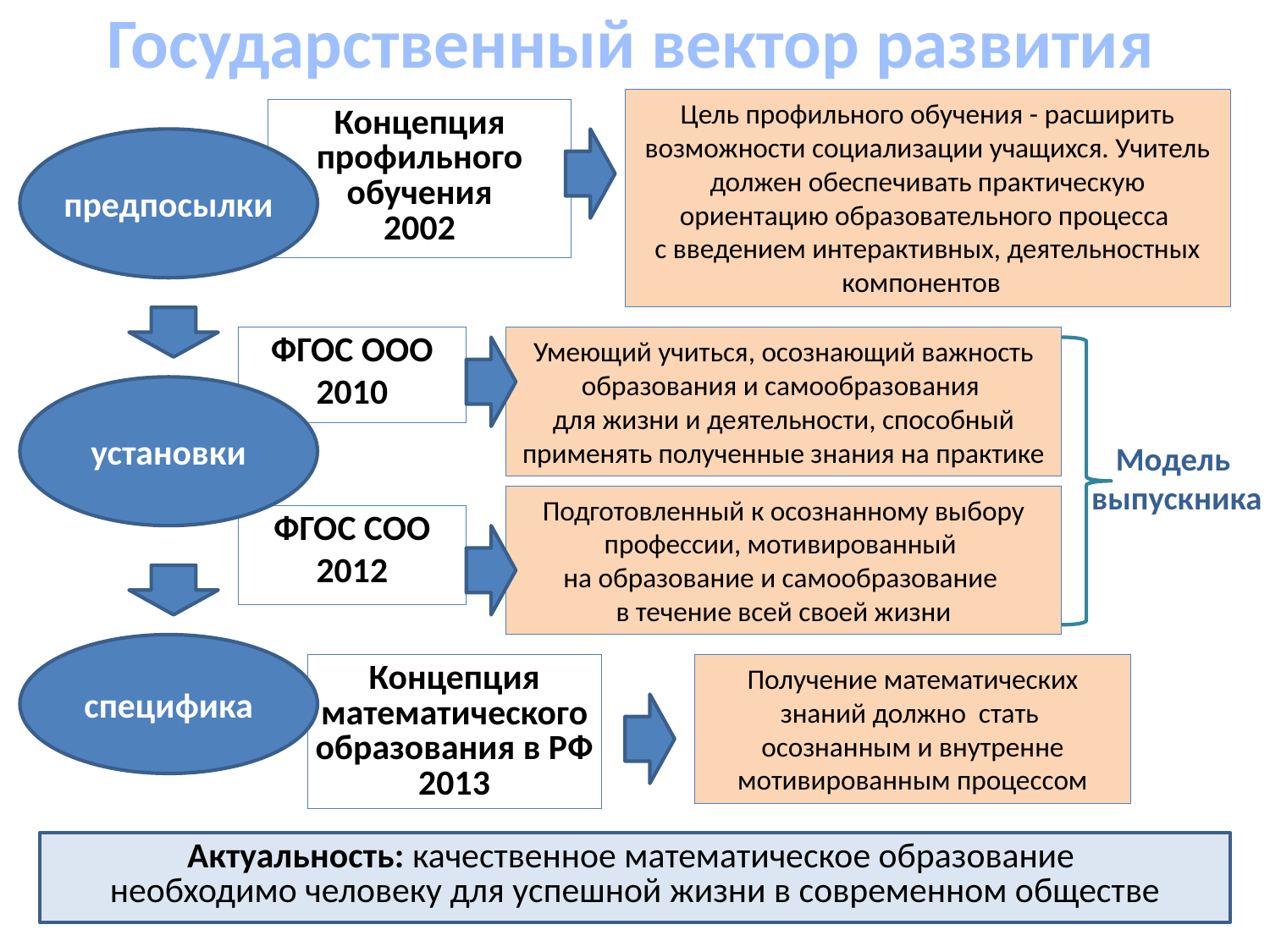

Государственный вектор развития
Цель профильного обучения - расширить возможности социализации учащихся. Учитель должен обеспечивать практическую ориентацию образовательного процесса
с введением интерактивных, деятельностных компонентов
Концепция
профильного
обучения
2002
предпосылки

ФГОС ООО
2010
Умеющий учиться, осознающий важность образования и самообразования
для жизни и деятельности, способный применять полученные знания на практике

установки
Модель
выпускника
Подготовленный к осознанному выбору профессии, мотивированный
на образование и самообразование
в течение всей своей жизни
ФГОС СОО
2012

специфика
Концепция
математического
образования в РФ
2013
Получение математических знаний должно  стать  осознанным и внутренне мотивированным процессом

Актуальность: качественное математическое образование
необходимо человеку для успешной жизни в современном обществе